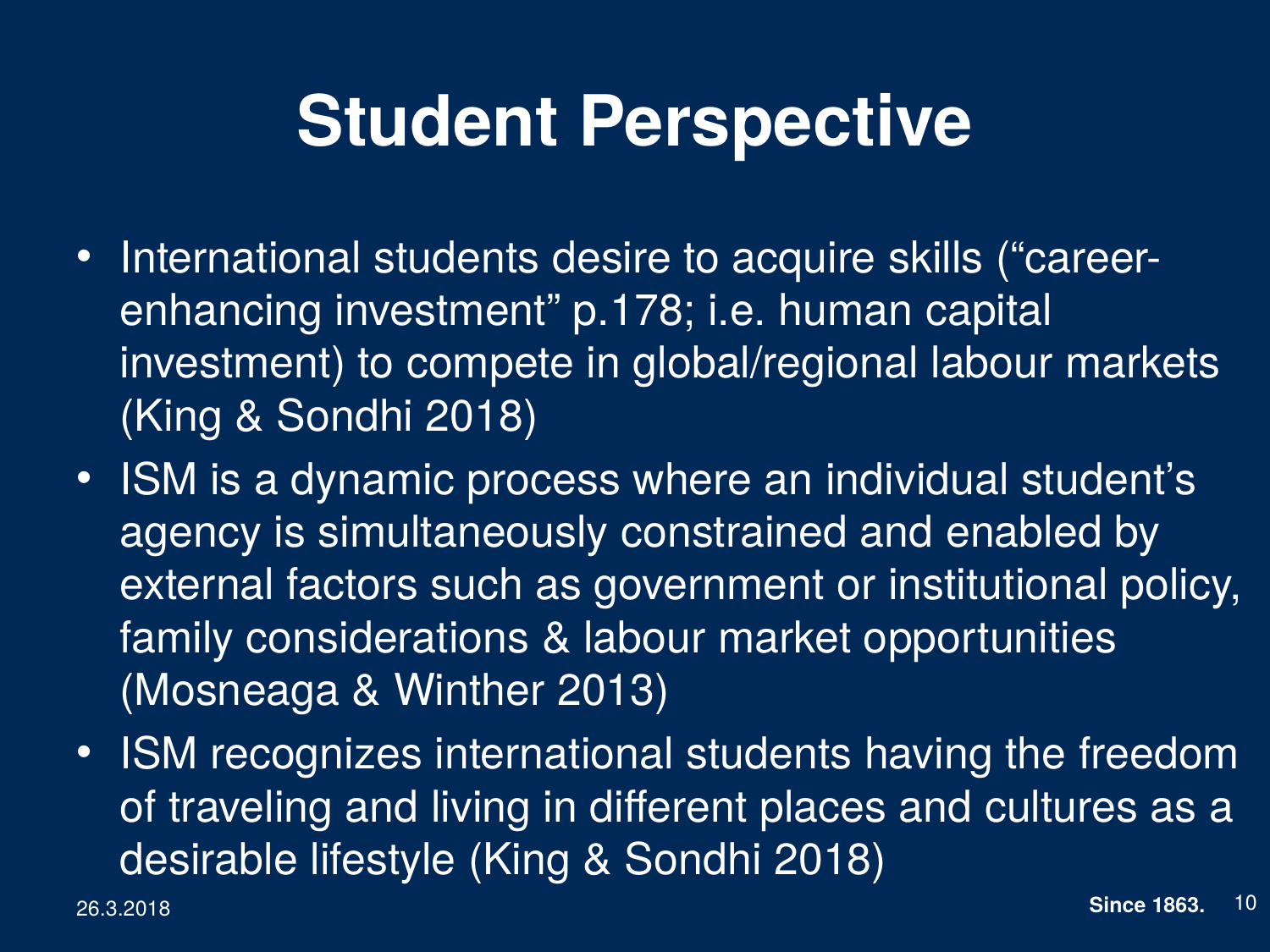

# Student Perspective
International students desire to acquire skills (“career-enhancing investment” p.178; i.e. human capital investment) to compete in global/regional labour markets (King & Sondhi 2018)
ISM is a dynamic process where an individual student’s agency is simultaneously constrained and enabled by external factors such as government or institutional policy, family considerations & labour market opportunities (Mosneaga & Winther 2013)
ISM recognizes international students having the freedom of traveling and living in different places and cultures as a desirable lifestyle (King & Sondhi 2018)
26.3.2018
JYU. Since 1863.
10